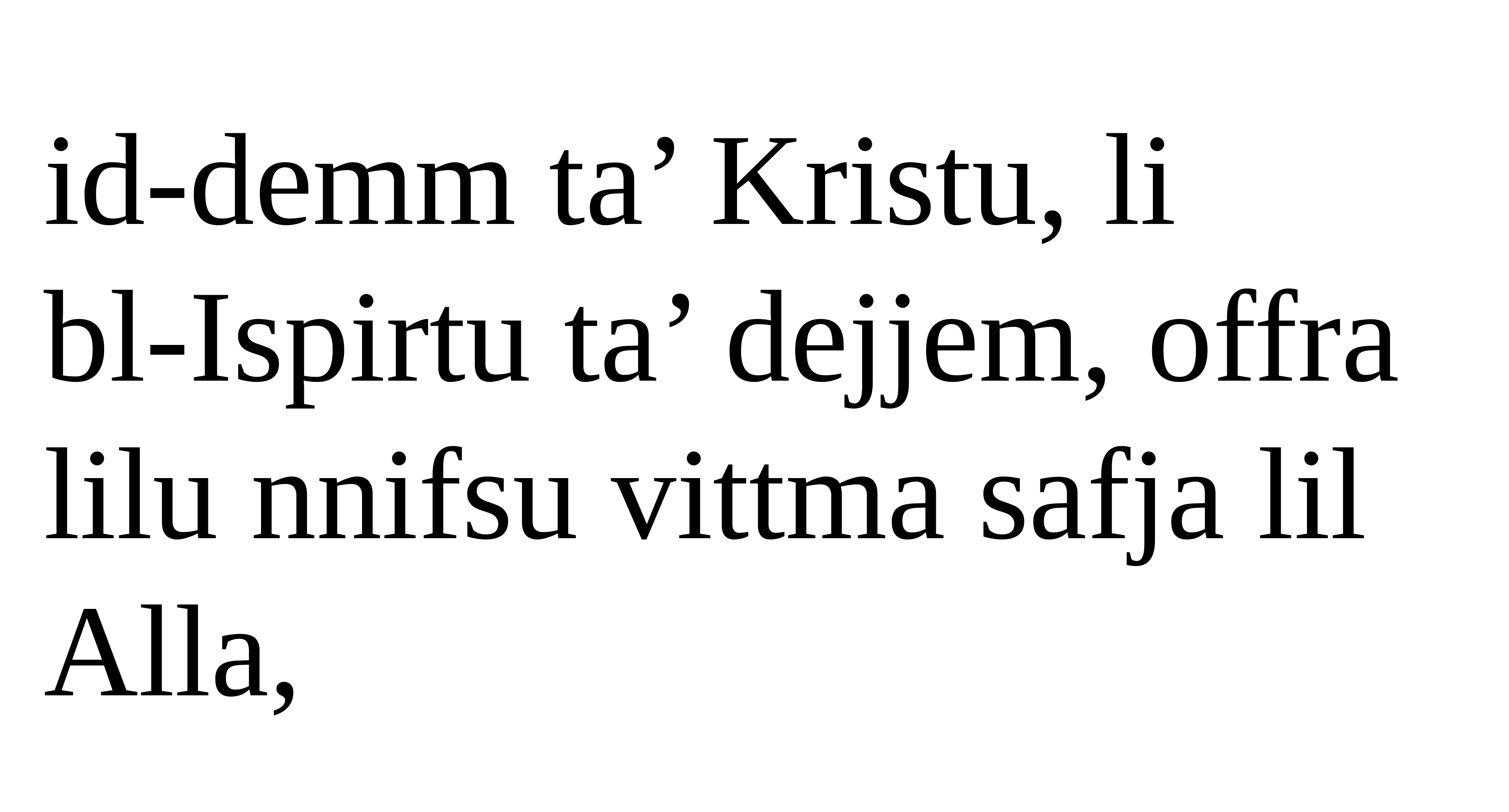

id-demm ta’ Kristu, li
bl-Ispirtu ta’ dejjem, offra lilu nnifsu vittma safja lil Alla,